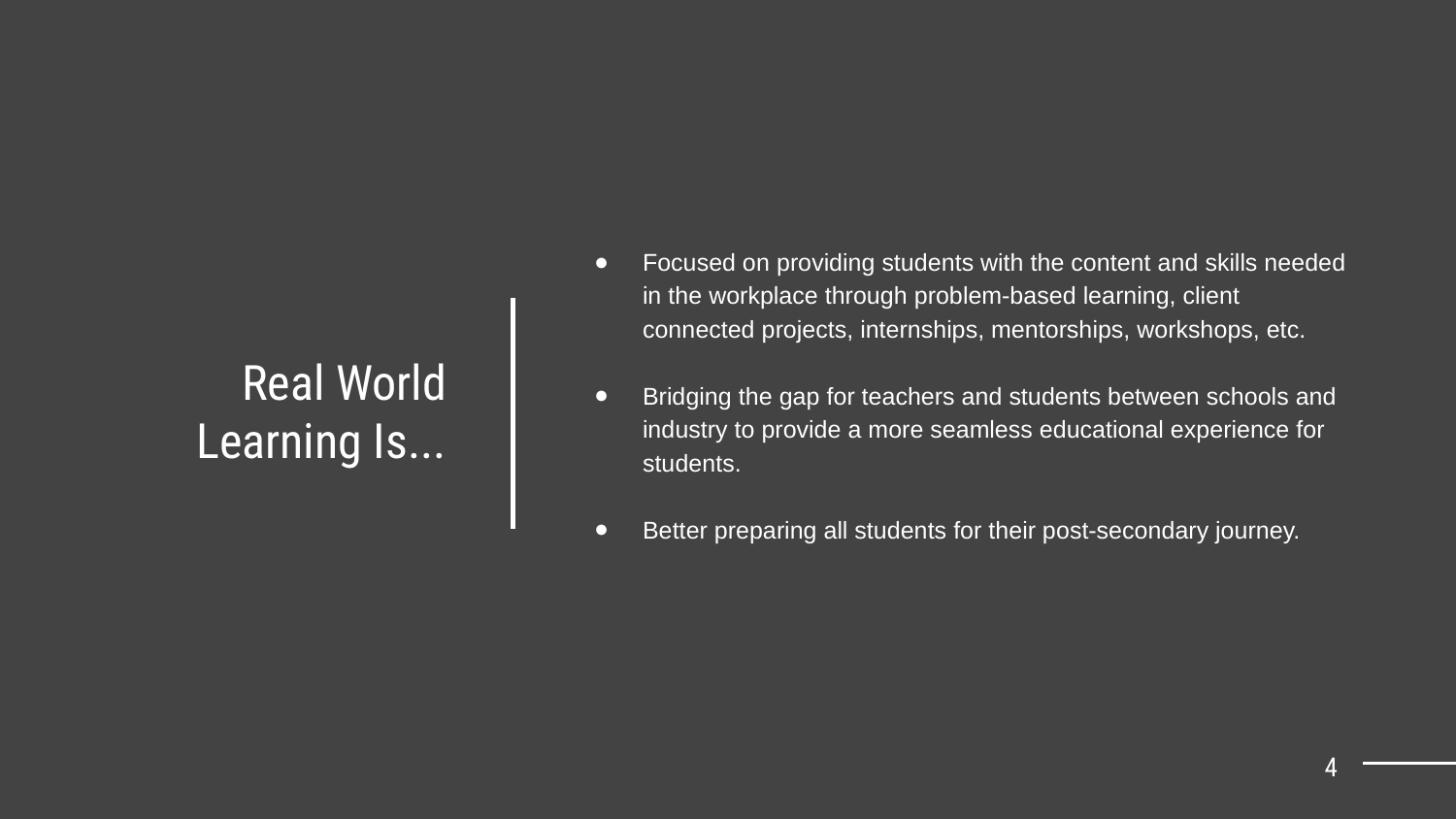

# Real World Learning Is...
Focused on providing students with the content and skills needed in the workplace through problem-based learning, client connected projects, internships, mentorships, workshops, etc.

Bridging the gap for teachers and students between schools and industry to provide a more seamless educational experience for students.

Better preparing all students for their post-secondary journey.

4